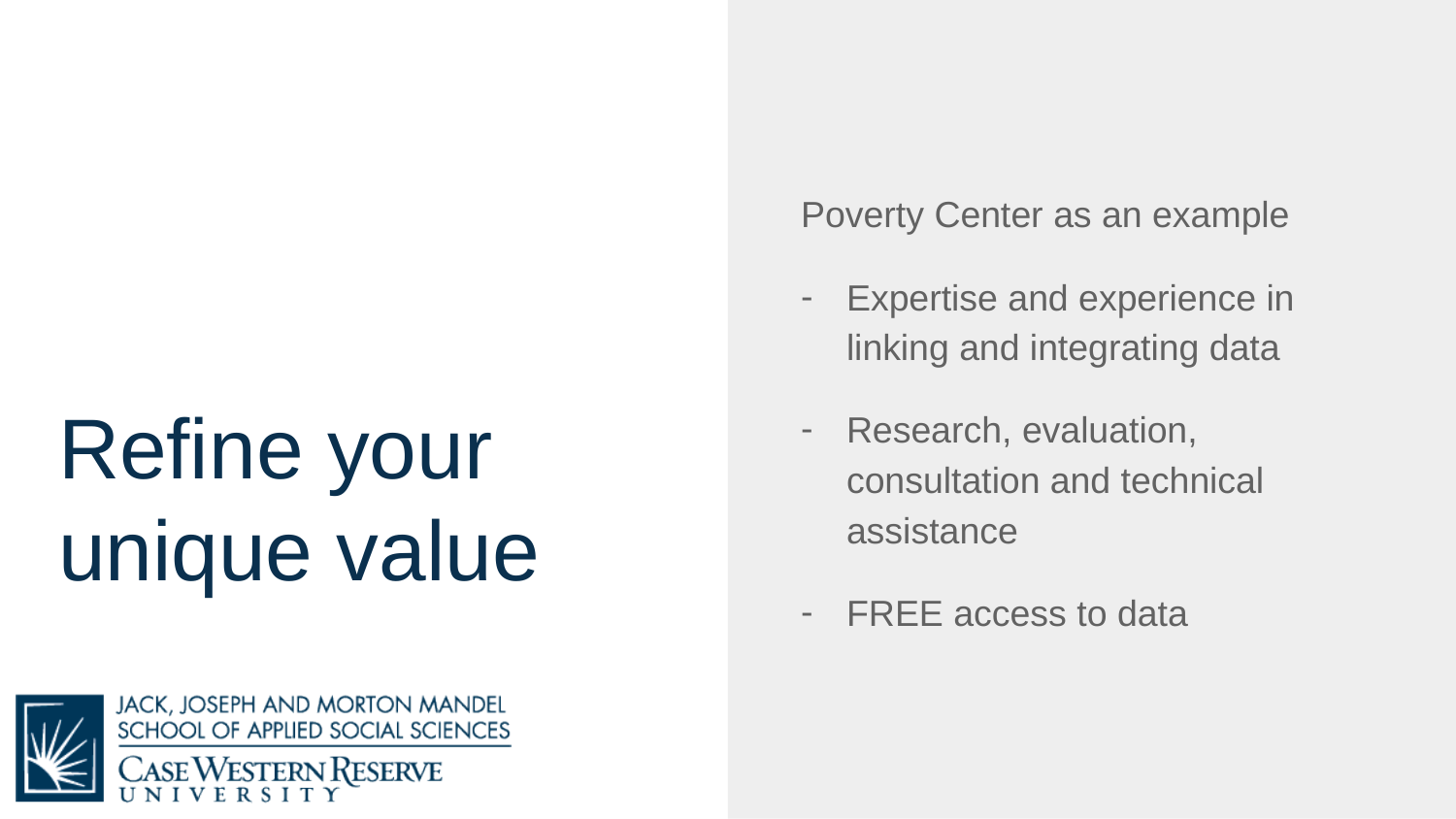

Poverty Center as an example
Expertise and experience in linking and integrating data
Research, evaluation, consultation and technical assistance
FREE access to data
# Refine your unique value